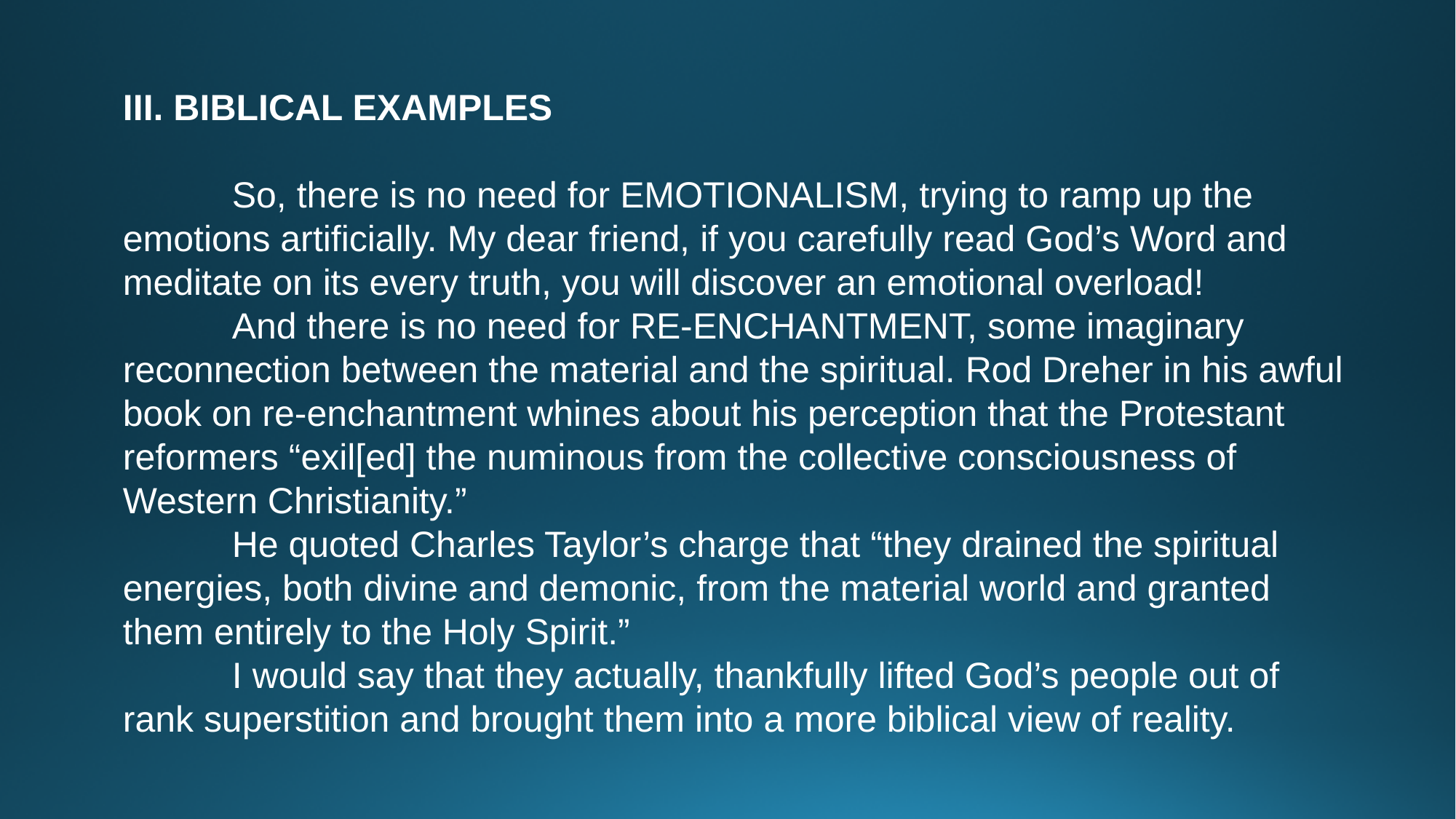

III. BIBLICAL EXAMPLES

	So, there is no need for EMOTIONALISM, trying to ramp up the emotions artificially. My dear friend, if you carefully read God’s Word and meditate on its every truth, you will discover an emotional overload!
	And there is no need for RE-ENCHANTMENT, some imaginary reconnection between the material and the spiritual. Rod Dreher in his awful book on re-enchantment whines about his perception that the Protestant reformers “exil[ed] the numinous from the collective consciousness of Western Christianity.”
	He quoted Charles Taylor’s charge that “they drained the spiritual energies, both divine and demonic, from the material world and granted them entirely to the Holy Spirit.”
	I would say that they actually, thankfully lifted God’s people out of rank superstition and brought them into a more biblical view of reality.